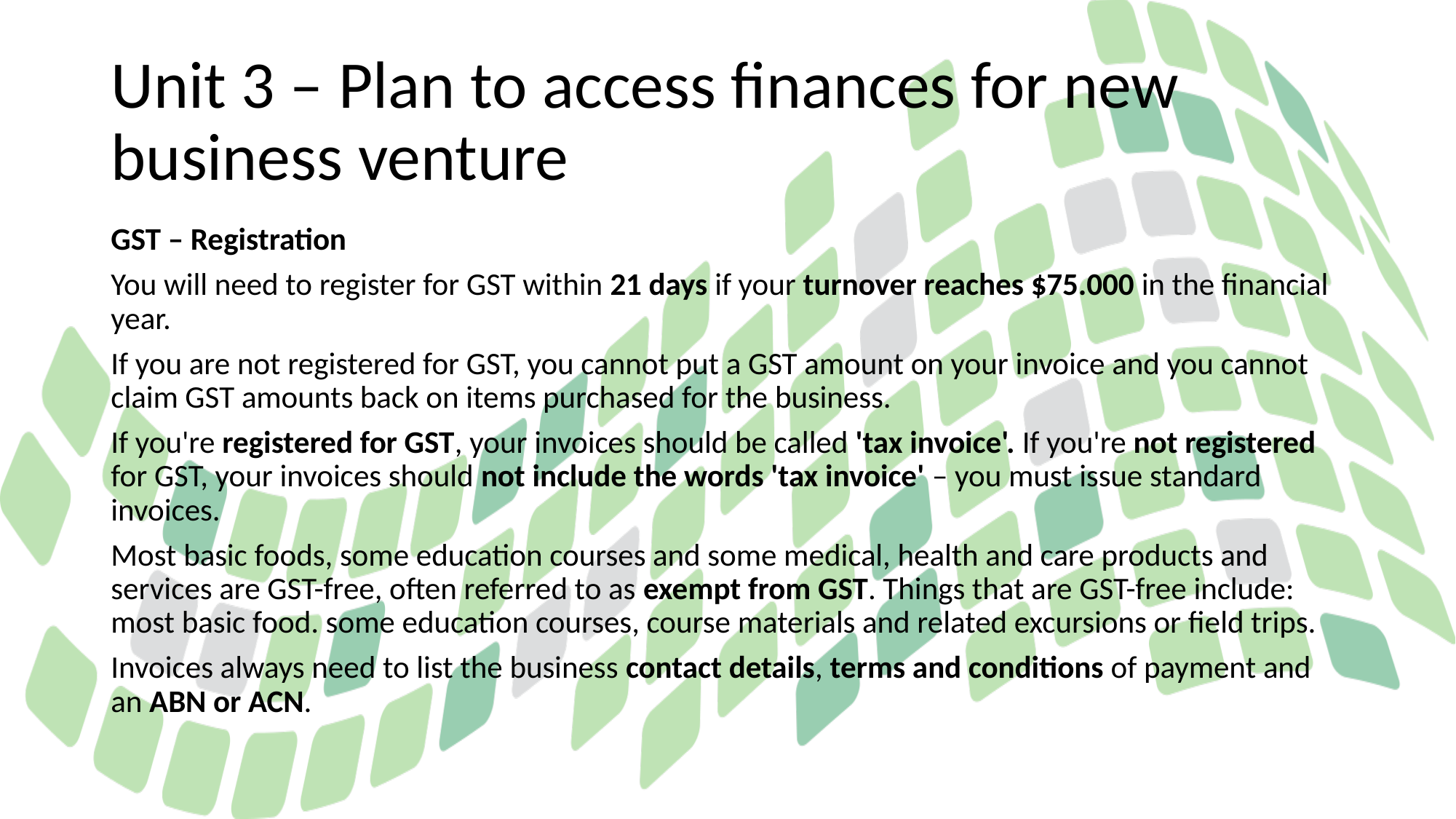

# Unit 3 – Plan to access finances for new business venture
GST – Registration
You will need to register for GST within 21 days if your turnover reaches $75.000 in the financial year.
If you are not registered for GST, you cannot put a GST amount on your invoice and you cannot claim GST amounts back on items purchased for the business.
If you're registered for GST, your invoices should be called 'tax invoice'. If you're not registered for GST, your invoices should not include the words 'tax invoice' – you must issue standard invoices.
Most basic foods, some education courses and some medical, health and care products and services are GST-free, often referred to as exempt from GST. Things that are GST-free include: most basic food. some education courses, course materials and related excursions or field trips.
Invoices always need to list the business contact details, terms and conditions of payment and an ABN or ACN.